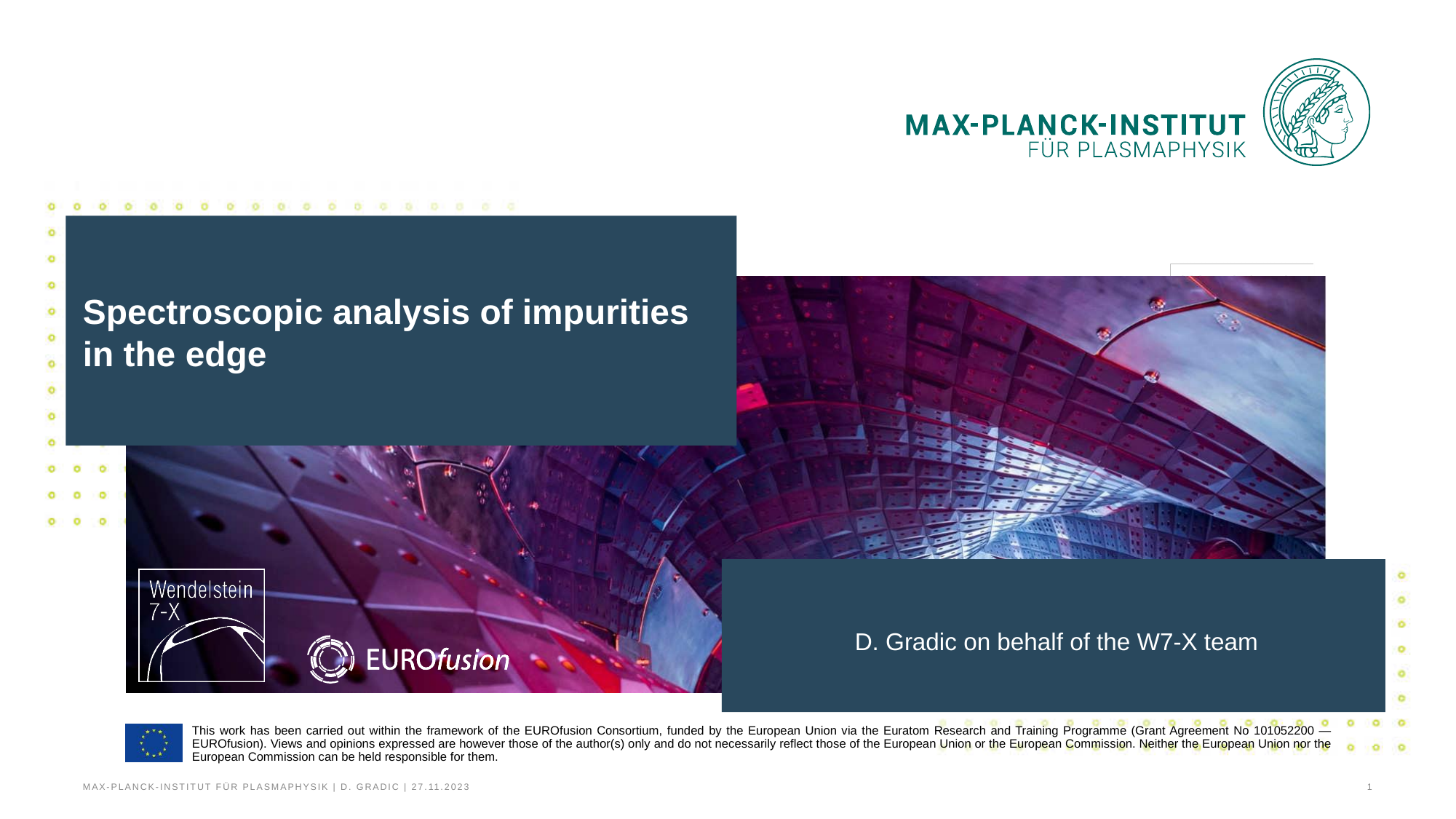

# Spectroscopic analysis of impurities in the edge
D. Gradic on behalf of the W7-X team
Max-Planck-Institut für Plasmaphysik | D. Gradic | 27.11.2023
1